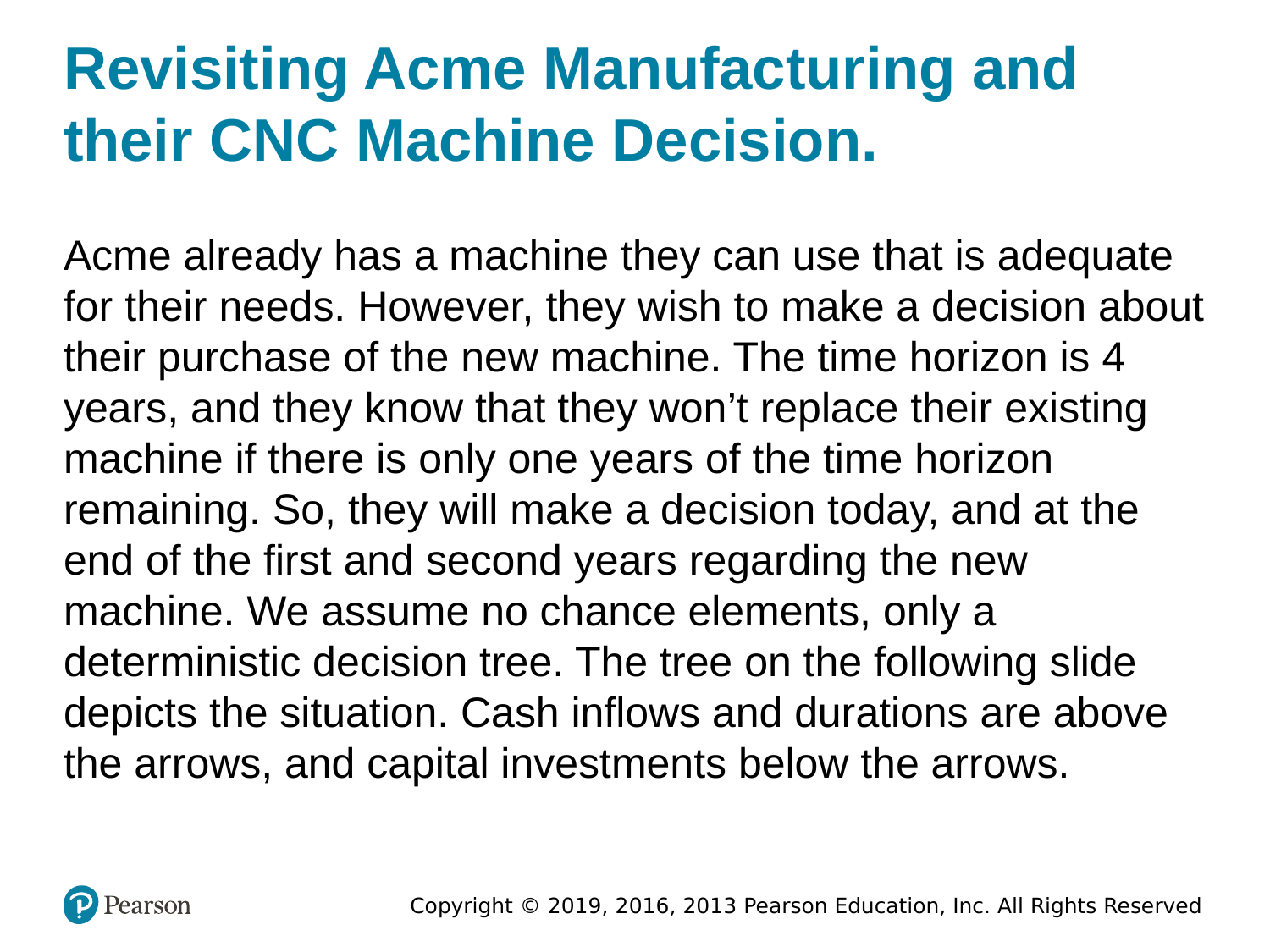

# Revisiting Acme Manufacturing and their CNC Machine Decision.
Acme already has a machine they can use that is adequate for their needs. However, they wish to make a decision about their purchase of the new machine. The time horizon is 4 years, and they know that they won’t replace their existing machine if there is only one years of the time horizon remaining. So, they will make a decision today, and at the end of the first and second years regarding the new machine. We assume no chance elements, only a deterministic decision tree. The tree on the following slide depicts the situation. Cash inflows and durations are above the arrows, and capital investments below the arrows.